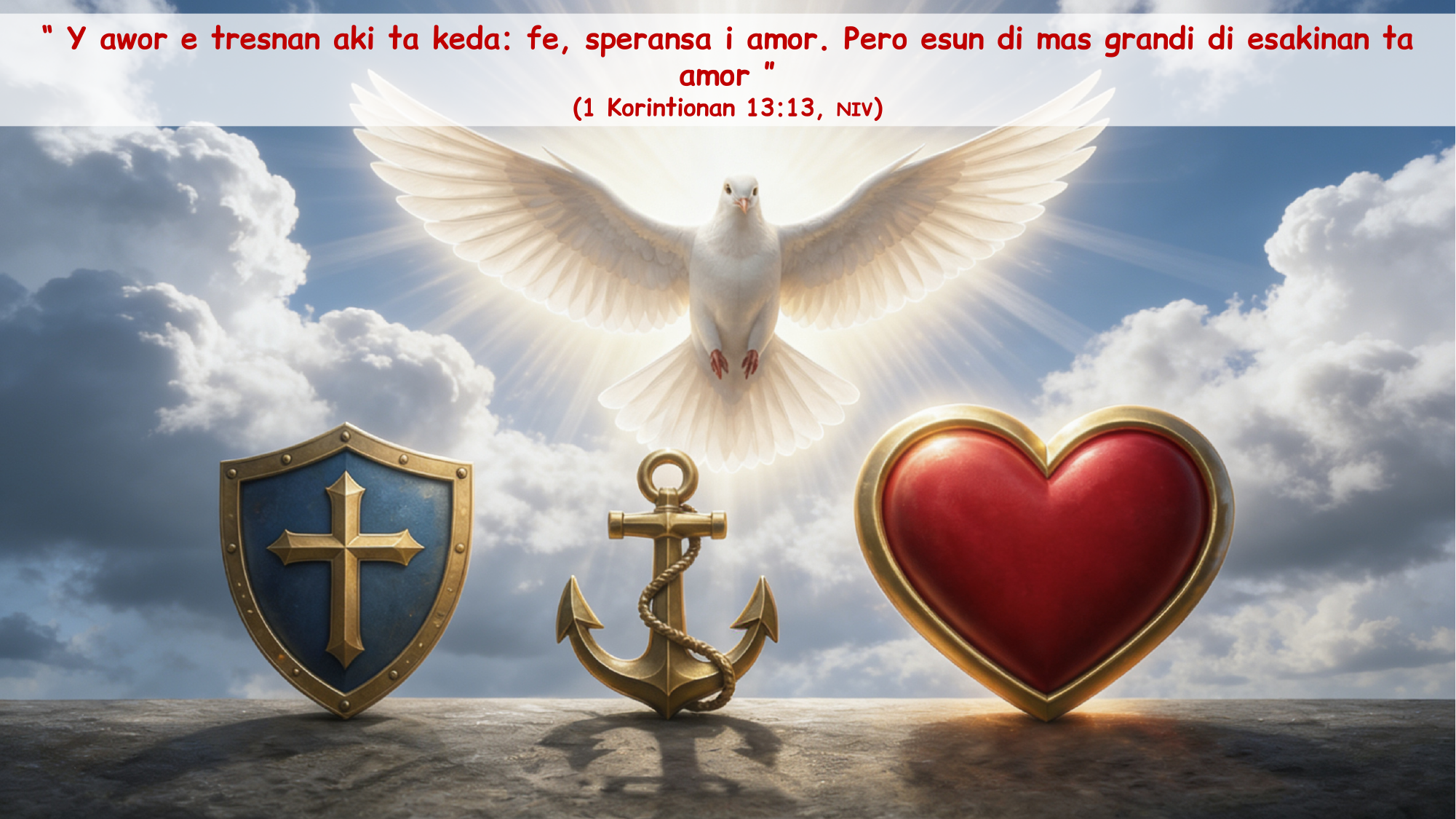

“ Y awor e tresnan aki ta keda: fe, speransa i amor. Pero esun di mas grandi di esakinan ta amor ”
(1 Korintionan 13:13, NIV)